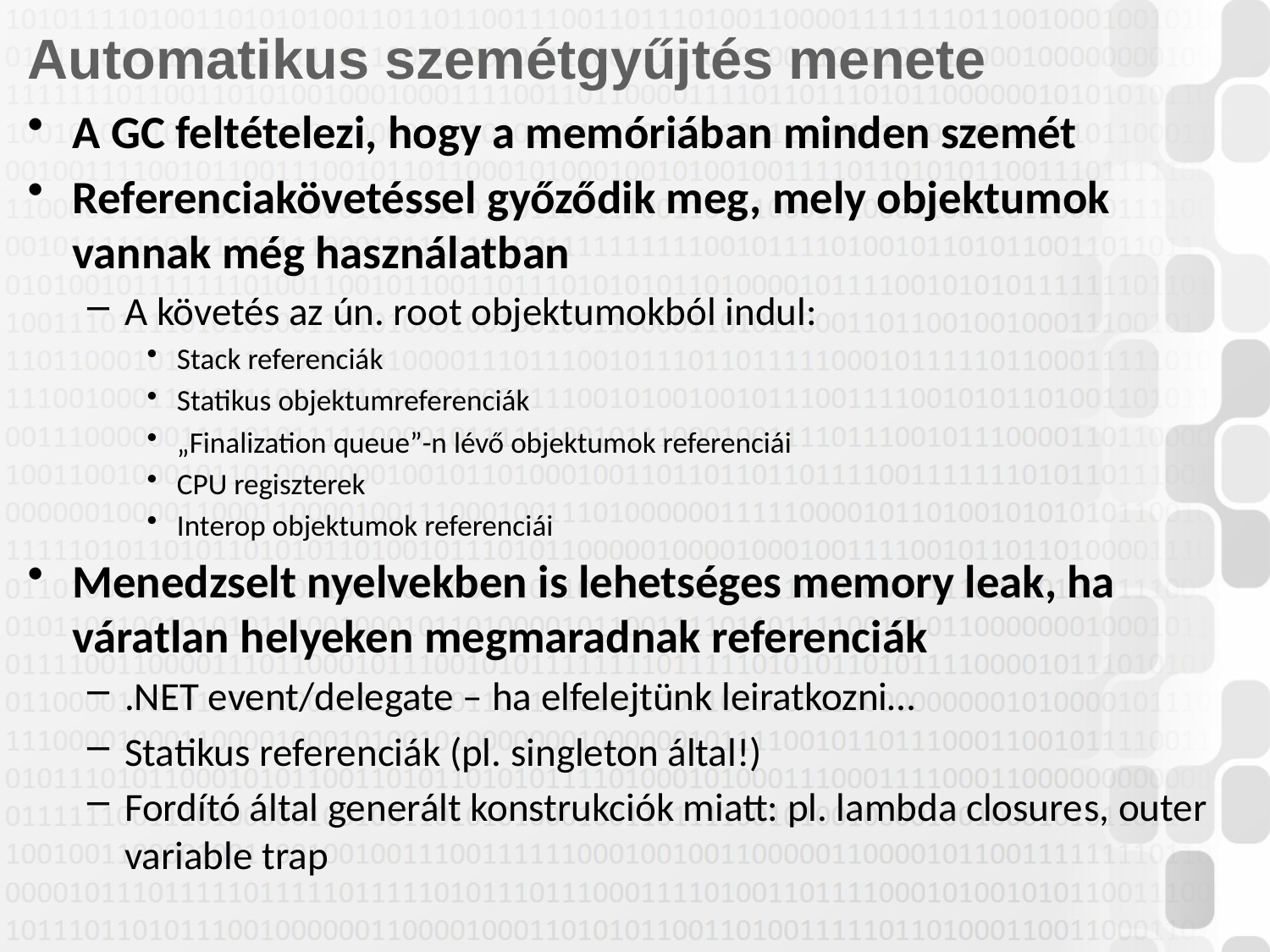

# Automatikus szemétgyűjtés menete
A GC feltételezi, hogy a memóriában minden szemét
Referenciakövetéssel győződik meg, mely objektumok vannak még használatban
A követés az ún. root objektumokból indul:
Stack referenciák
Statikus objektumreferenciák
„Finalization queue”-n lévő objektumok referenciái
CPU regiszterek
Interop objektumok referenciái
Menedzselt nyelvekben is lehetséges memory leak, ha váratlan helyeken megmaradnak referenciák
.NET event/delegate – ha elfelejtünk leiratkozni…
Statikus referenciák (pl. singleton által!)
Fordító által generált konstrukciók miatt: pl. lambda closures, outer variable trap